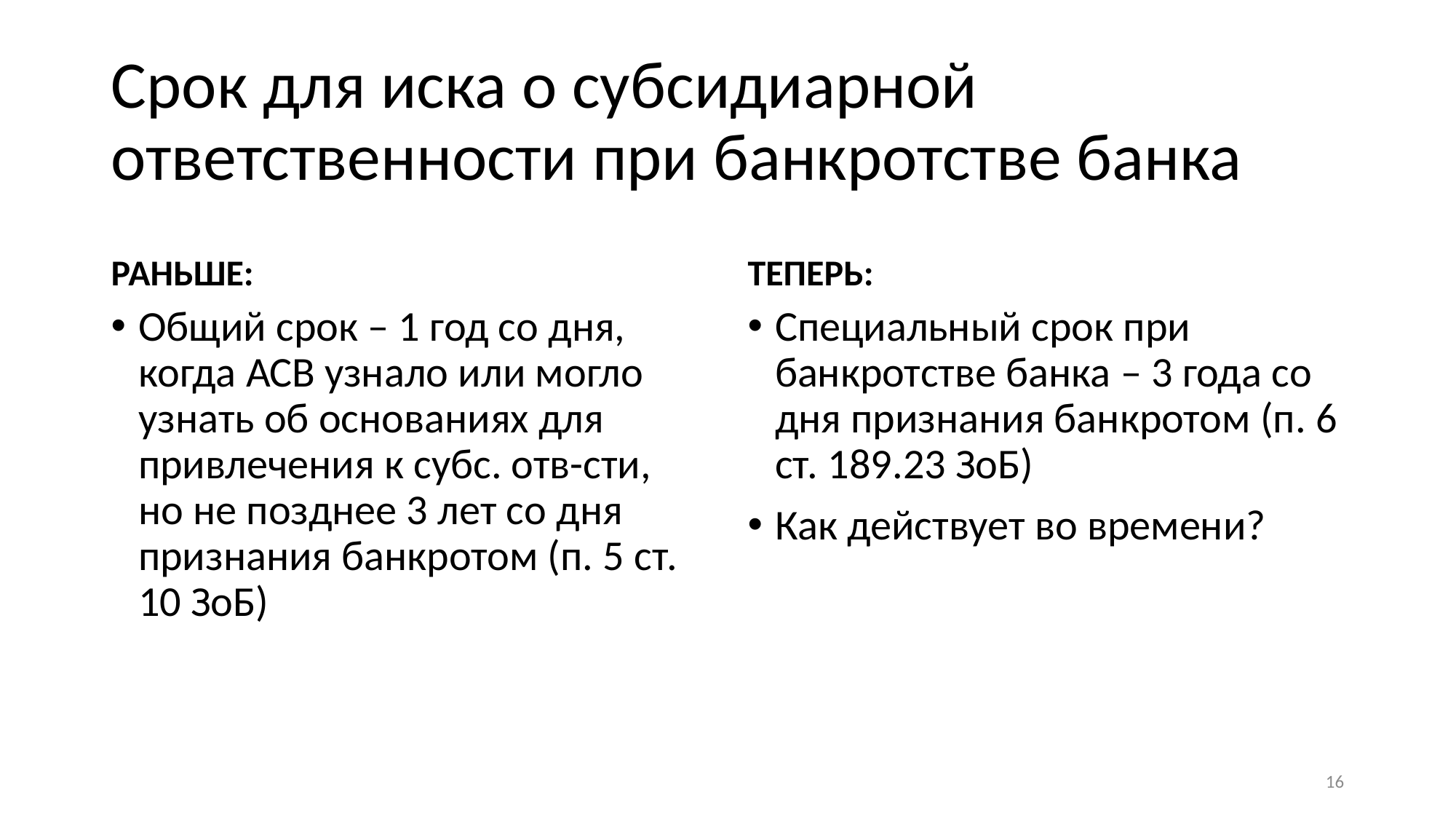

# Срок для иска о субсидиарной ответственности при банкротстве банка
РАНЬШЕ:
ТЕПЕРЬ:
Общий срок – 1 год со дня, когда АСВ узнало или могло узнать об основаниях для привлечения к субс. отв-сти, но не позднее 3 лет со дня признания банкротом (п. 5 ст. 10 ЗоБ)
Специальный срок при банкротстве банка – 3 года со дня признания банкротом (п. 6 ст. 189.23 ЗоБ)
Как действует во времени?
16